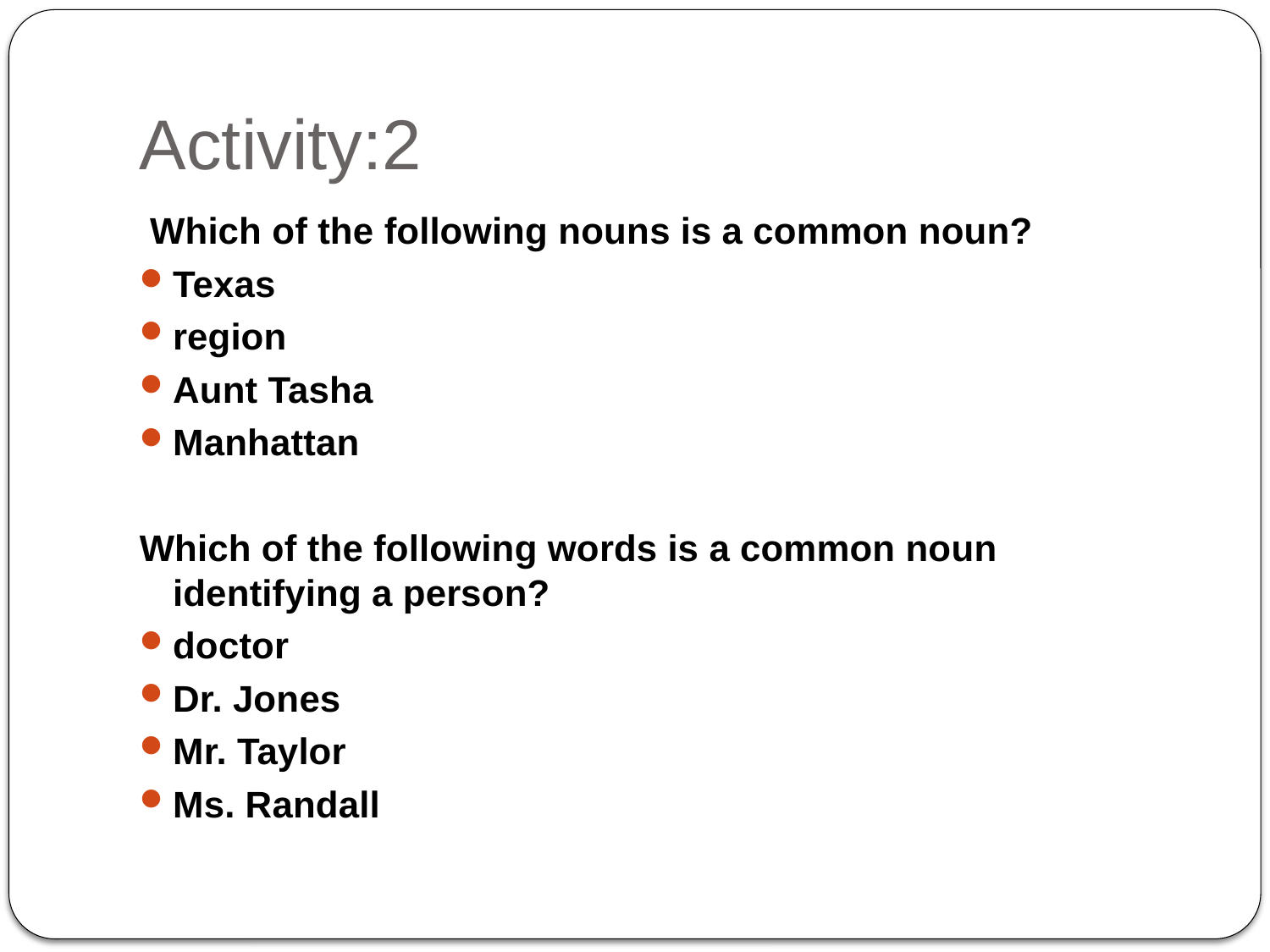

# Activity:2
 Which of the following nouns is a common noun?
Texas
region
Aunt Tasha
Manhattan

Which of the following words is a common noun identifying a person?
doctor
Dr. Jones
Mr. Taylor
Ms. Randall